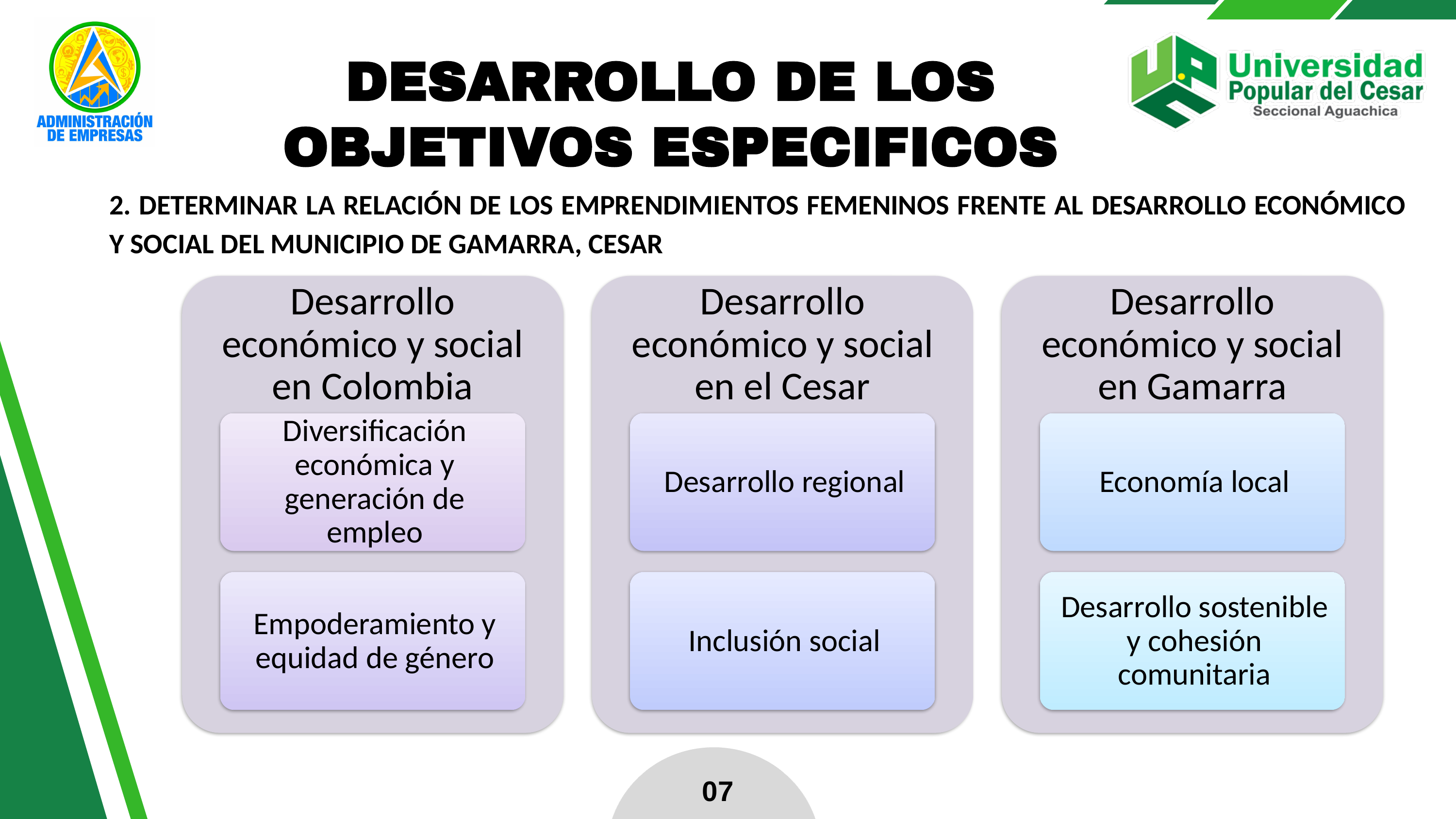

DESARROLLO DE LOS OBJETIVOS ESPECIFICOS
2. Determinar la relación de los emprendimientos femeninos frente al desarrollo económico y social del municipio de Gamarra, Cesar
Desarrollo económico y social en Colombia
Diversificación económica y generación de empleo
Empoderamiento y equidad de género
Desarrollo económico y social en el Cesar
Desarrollo regional
Inclusión social
Desarrollo económico y social en Gamarra
Economía local
Desarrollo sostenible y cohesión comunitaria
07